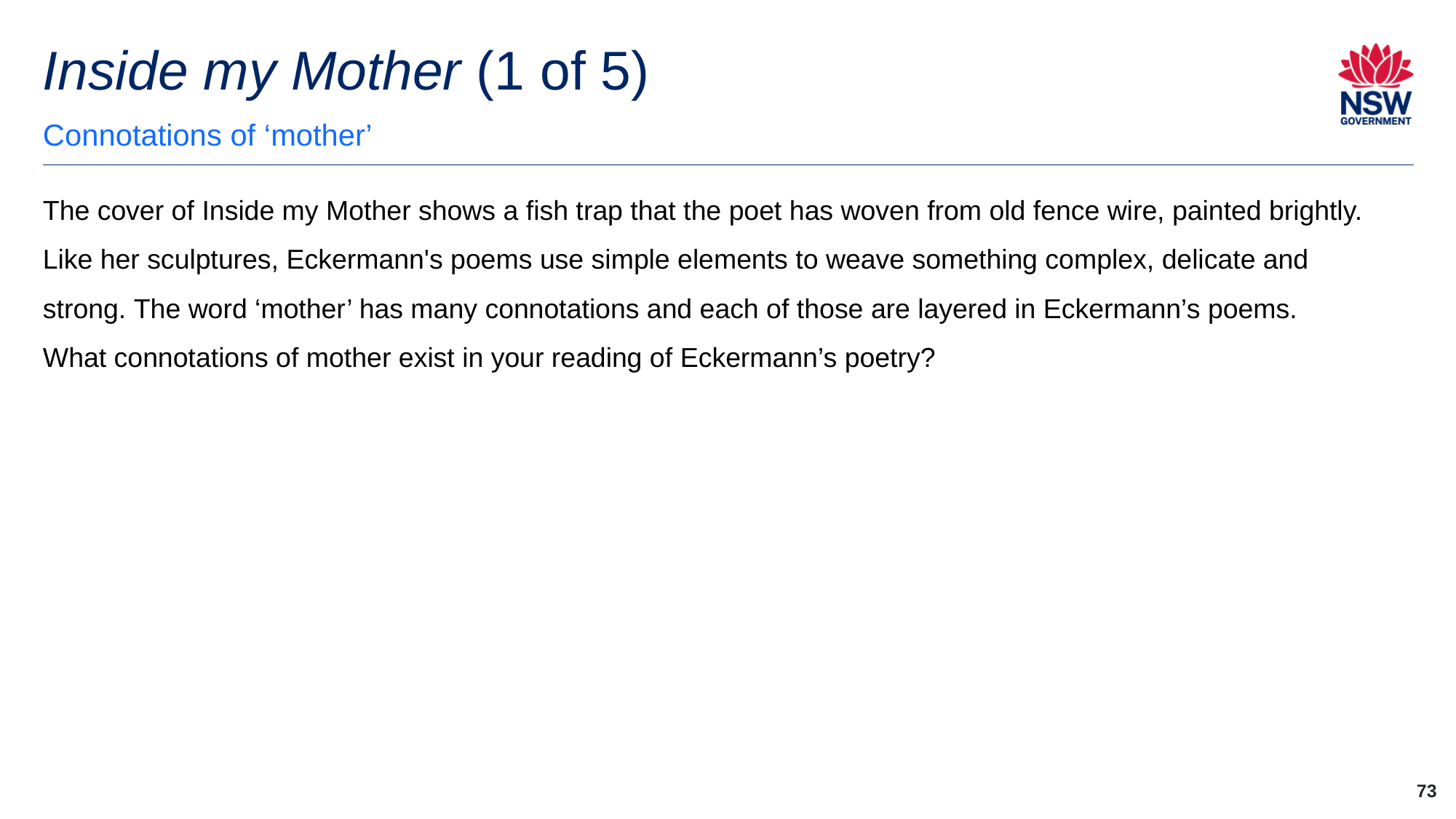

# Inside my Mother (1 of 5)
Connotations of ‘mother’
The cover of Inside my Mother shows a fish trap that the poet has woven from old fence wire, painted brightly. Like her sculptures, Eckermann's poems use simple elements to weave something complex, delicate and strong. The word ‘mother’ has many connotations and each of those are layered in Eckermann’s poems.
What connotations of mother exist in your reading of Eckermann’s poetry?

73